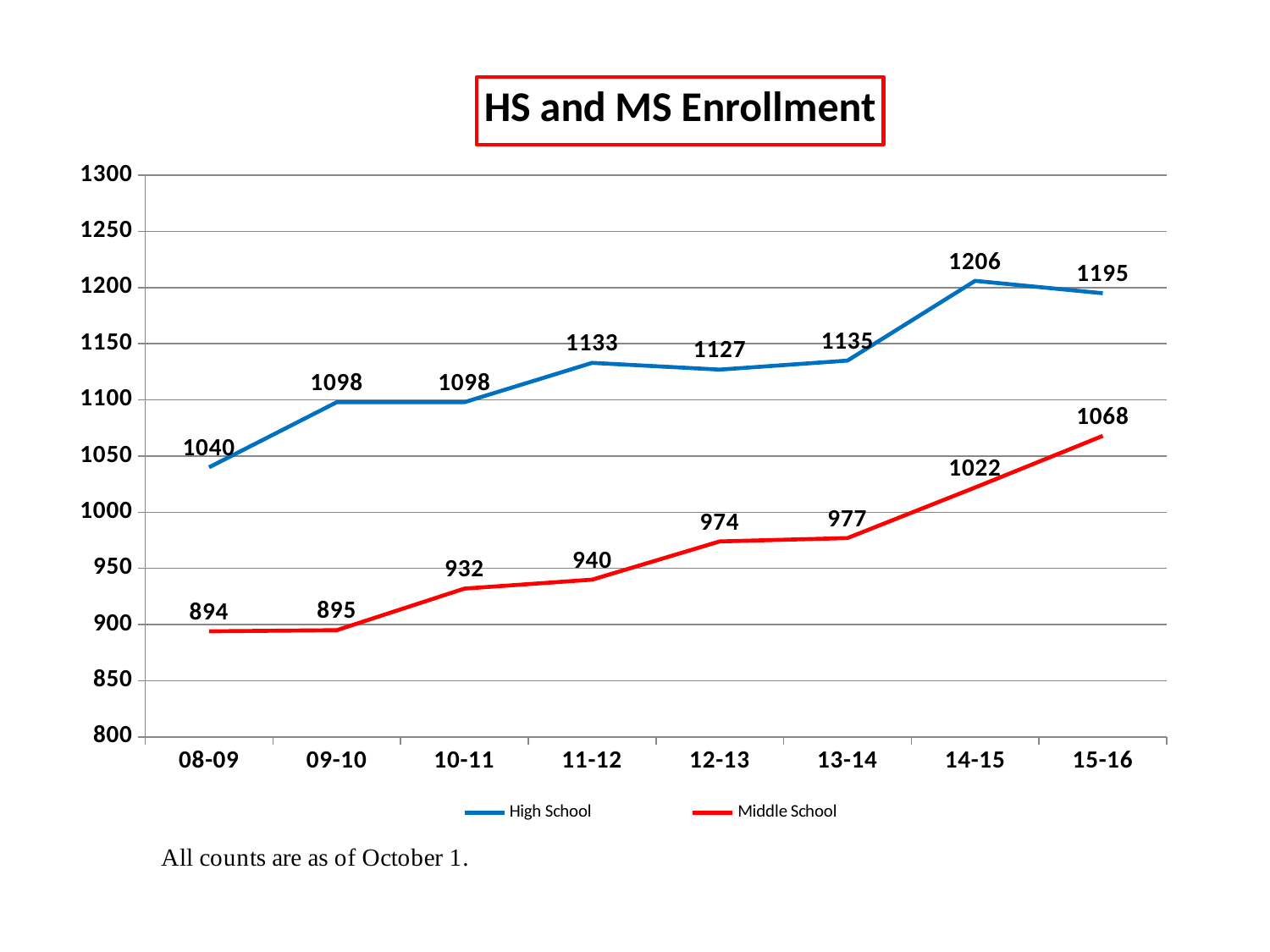

### Chart: HS and MS Enrollment

| Category | High School | Middle School |
|---|---|---|
| 08-09 | 1040.0 | 894.0 |
| 09-10 | 1098.0 | 895.0 |
| 10-11 | 1098.0 | 932.0 |
| 11-12 | 1133.0 | 940.0 |
| 12-13 | 1127.0 | 974.0 |
| 13-14 | 1135.0 | 977.0 |
| 14-15 | 1206.0 | 1022.0 |
| 15-16 | 1195.0 | 1068.0 |